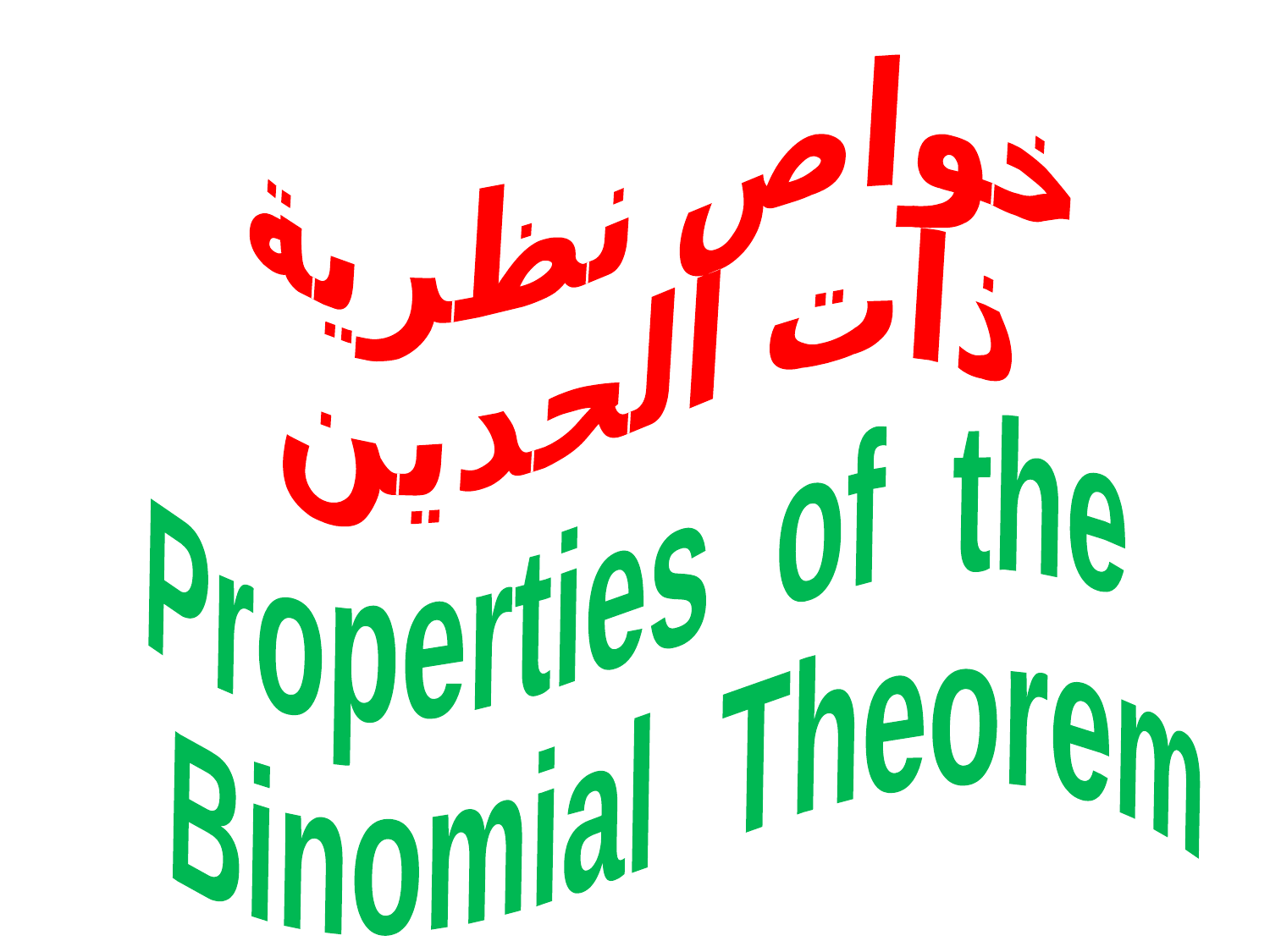

خواص نظرية
 ذات الحدين

Properties  of  the
 Binomial  Theorem